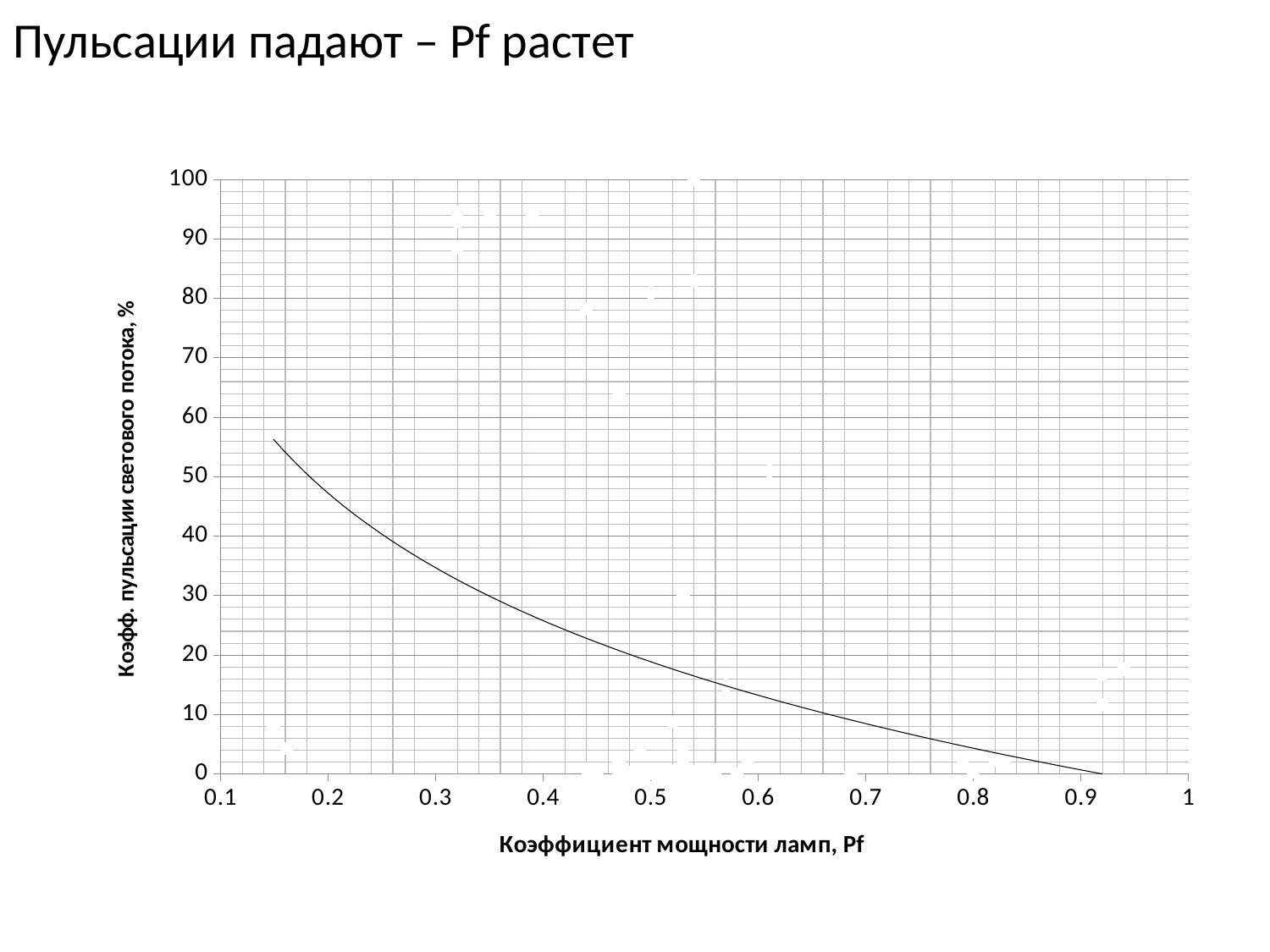

# Пульсации падают – Pf растет

### Chart

| Category |  |
|---|---|